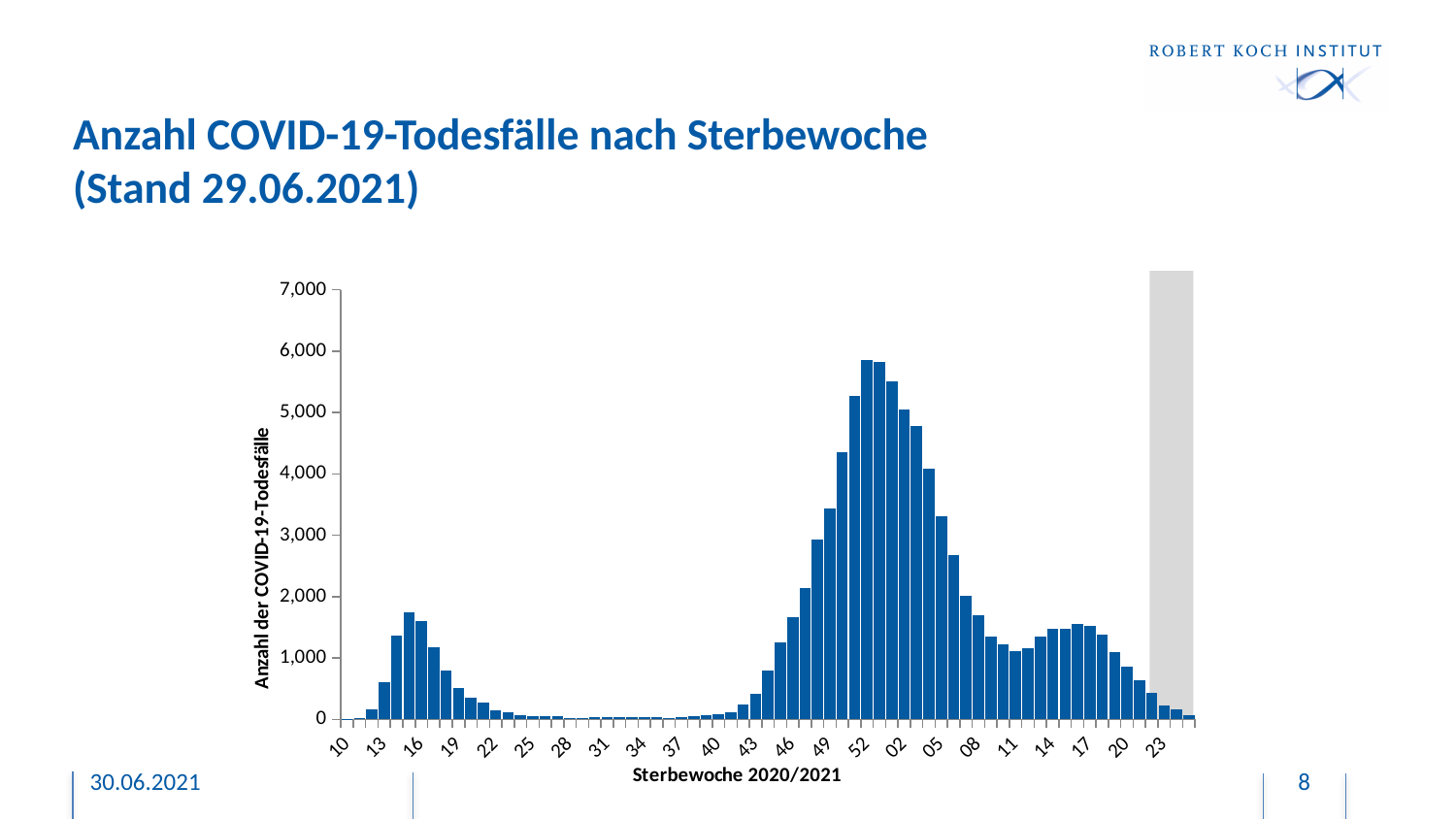

# Anzahl COVID-19-Todesfälle nach Sterbewoche (Stand 29.06.2021)

### Chart

| Category | Anzahl der COVID-19-Todesfälle |
|---|---|
| 10 | 3.0 |
| 11 | 19.0 |
| 12 | 162.0 |
| 13 | 602.0 |
| 14 | 1373.0 |
| 15 | 1746.0 |
| 16 | 1598.0 |
| 17 | 1178.0 |
| 18 | 801.0 |
| 19 | 518.0 |
| 20 | 355.0 |
| 21 | 276.0 |
| 22 | 150.0 |
| 23 | 115.0 |
| 24 | 73.0 |
| 25 | 53.0 |
| 26 | 56.0 |
| 27 | 45.0 |
| 28 | 28.0 |
| 29 | 25.0 |
| 30 | 31.0 |
| 31 | 30.0 |
| 32 | 30.0 |
| 33 | 31.0 |
| 34 | 41.0 |
| 35 | 37.0 |
| 36 | 21.0 |
| 37 | 34.0 |
| 38 | 54.0 |
| 39 | 66.0 |
| 40 | 83.0 |
| 41 | 123.0 |
| 42 | 244.0 |
| 43 | 412.0 |
| 44 | 801.0 |
| 45 | 1260.0 |
| 46 | 1661.0 |
| 47 | 2136.0 |
| 48 | 2926.0 |
| 49 | 3438.0 |
| 50 | 4345.0 |
| 51 | 5263.0 |
| 52 | 5862.0 |
| 53 | 5827.0 |
| 01 | 5506.0 |
| 02 | 5047.0 |
| 03 | 4773.0 |
| 04 | 4088.0 |
| 05 | 3312.0 |
| 06 | 2675.0 |
| 07 | 2009.0 |
| 08 | 1698.0 |
| 09 | 1346.0 |
| 10 | 1219.0 |
| 11 | 1108.0 |
| 12 | 1167.0 |
| 13 | 1348.0 |
| 14 | 1480.0 |
| 15 | 1470.0 |
| 16 | 1559.0 |
| 17 | 1516.0 |
| 18 | 1379.0 |
| 19 | 1101.0 |
| 20 | 863.0 |
| 21 | 633.0 |
| 22 | 432.0 |
| 23 | 229.0 |
| 24 | 156.0 |
| 25 | 63.0 |
30.06.2021
8